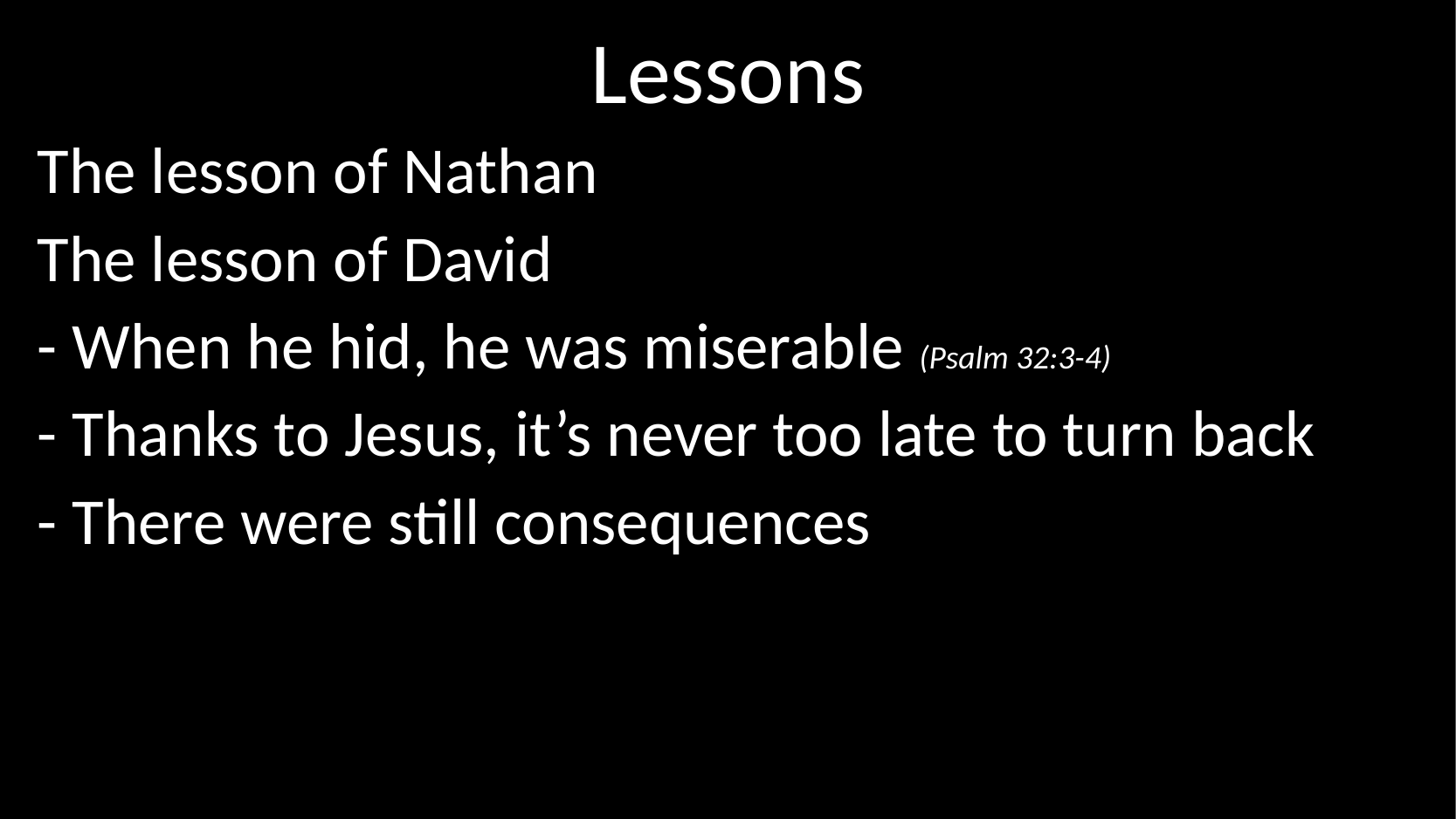

# Lessons
The lesson of Nathan
The lesson of David
- When he hid, he was miserable (Psalm 32:3-4)
- Thanks to Jesus, it’s never too late to turn back
- There were still consequences